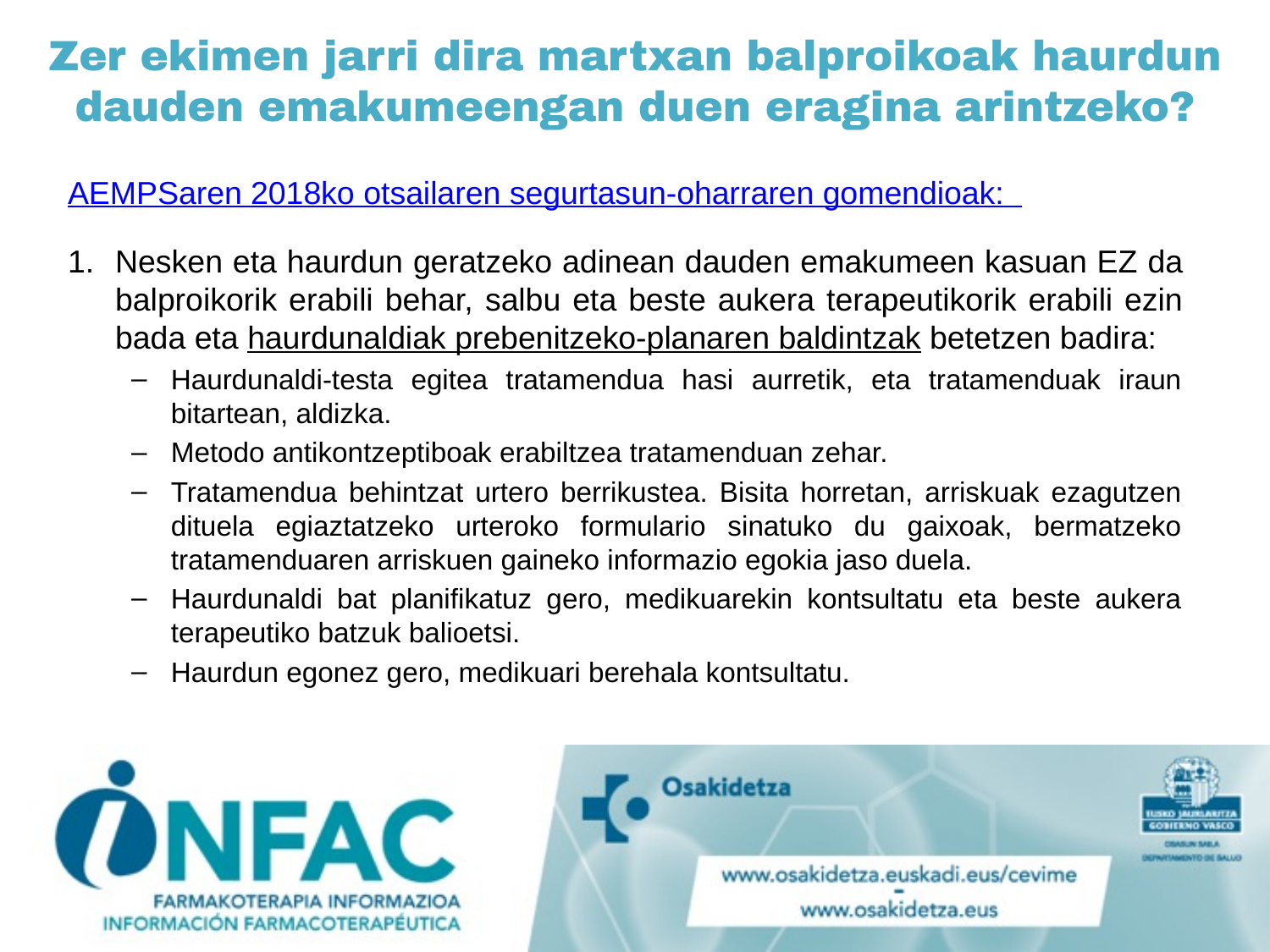

# Zer ekimen jarri dira martxan balproikoak haurdun dauden emakumeengan duen eragina arintzeko?
AEMPSaren 2018ko otsailaren segurtasun-oharraren gomendioak:

Nesken eta haurdun geratzeko adinean dauden emakumeen kasuan EZ da balproikorik erabili behar, salbu eta beste aukera terapeutikorik erabili ezin bada eta haurdunaldiak prebenitzeko-planaren baldintzak betetzen badira:
Haurdunaldi-testa egitea tratamendua hasi aurretik, eta tratamenduak iraun bitartean, aldizka.
Metodo antikontzeptiboak erabiltzea tratamenduan zehar.
Tratamendua behintzat urtero berrikustea. Bisita horretan, arriskuak ezagutzen dituela egiaztatzeko urteroko formulario sinatuko du gaixoak, bermatzeko tratamenduaren arriskuen gaineko informazio egokia jaso duela.
Haurdunaldi bat planifikatuz gero, medikuarekin kontsultatu eta beste aukera terapeutiko batzuk balioetsi.
Haurdun egonez gero, medikuari berehala kontsultatu.